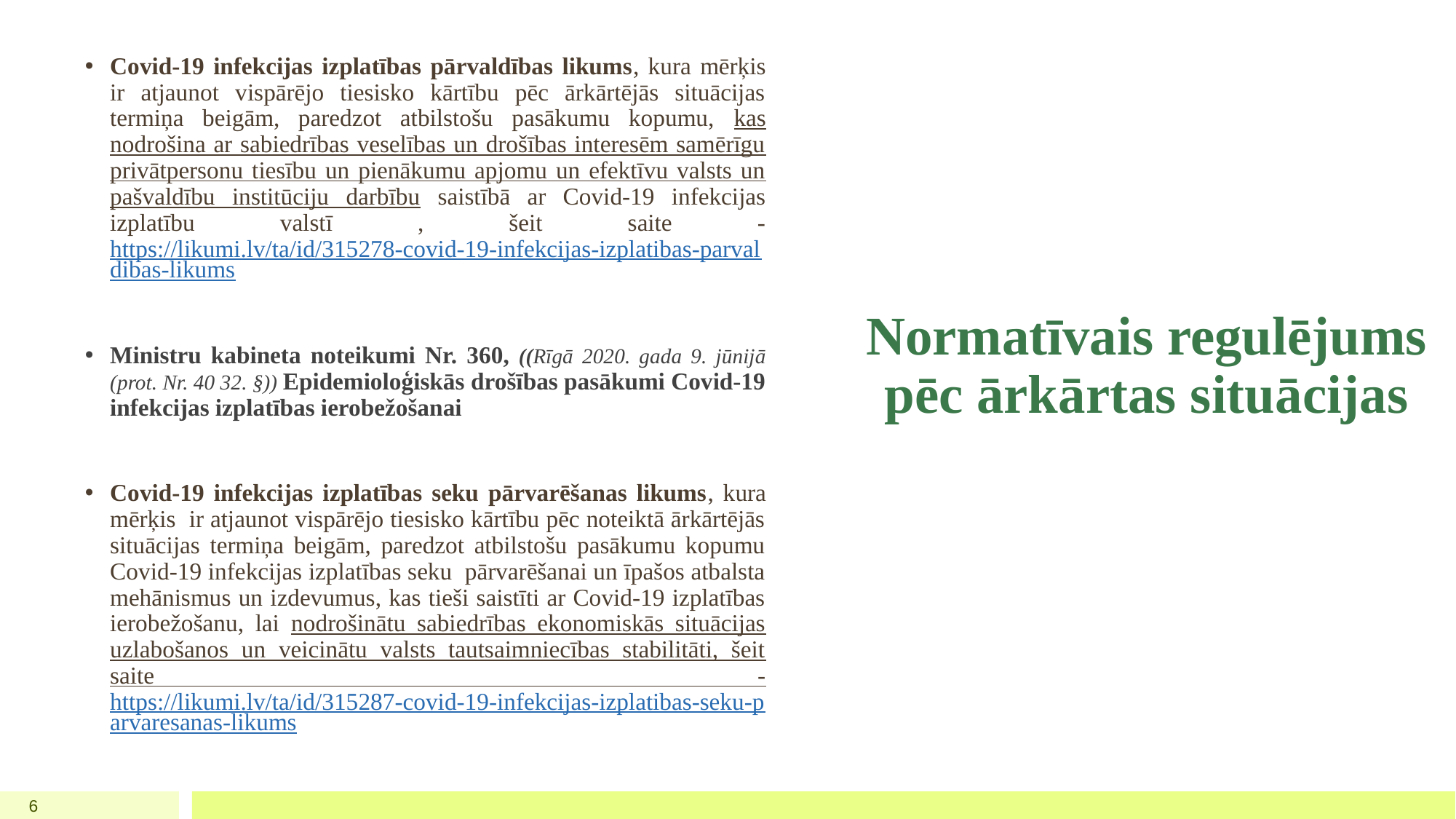

Covid-19 infekcijas izplatības pārvaldības likums, kura mērķis ir atjaunot vispārējo tiesisko kārtību pēc ārkārtējās situācijas termiņa beigām, paredzot atbilstošu pasākumu kopumu, kas nodrošina ar sabiedrības veselības un drošības interesēm samērīgu privātpersonu tiesību un pienākumu apjomu un efektīvu valsts un pašvaldību institūciju darbību saistībā ar Covid-19 infekcijas izplatību valstī , šeit saite - https://likumi.lv/ta/id/315278-covid-19-infekcijas-izplatibas-parvaldibas-likums

Ministru kabineta noteikumi Nr. 360, ((Rīgā 2020. gada 9. jūnijā (prot. Nr. 40 32. §)) Epidemioloģiskās drošības pasākumi Covid-19 infekcijas izplatības ierobežošanai

Covid-19 infekcijas izplatības seku pārvarēšanas likums, kura mērķis  ir atjaunot vispārējo tiesisko kārtību pēc noteiktā ārkārtējās situācijas termiņa beigām, paredzot atbilstošu pasākumu kopumu Covid-19 infekcijas izplatības seku  pārvarēšanai un īpašos atbalsta mehānismus un izdevumus, kas tieši saistīti ar Covid-19 izplatības ierobežošanu, lai nodrošinātu sabiedrības ekonomiskās situācijas uzlabošanos un veicinātu valsts tautsaimniecības stabilitāti, šeit saite - https://likumi.lv/ta/id/315287-covid-19-infekcijas-izplatibas-seku-parvaresanas-likums

Normatīvais regulējums pēc ārkārtas situācijas
6